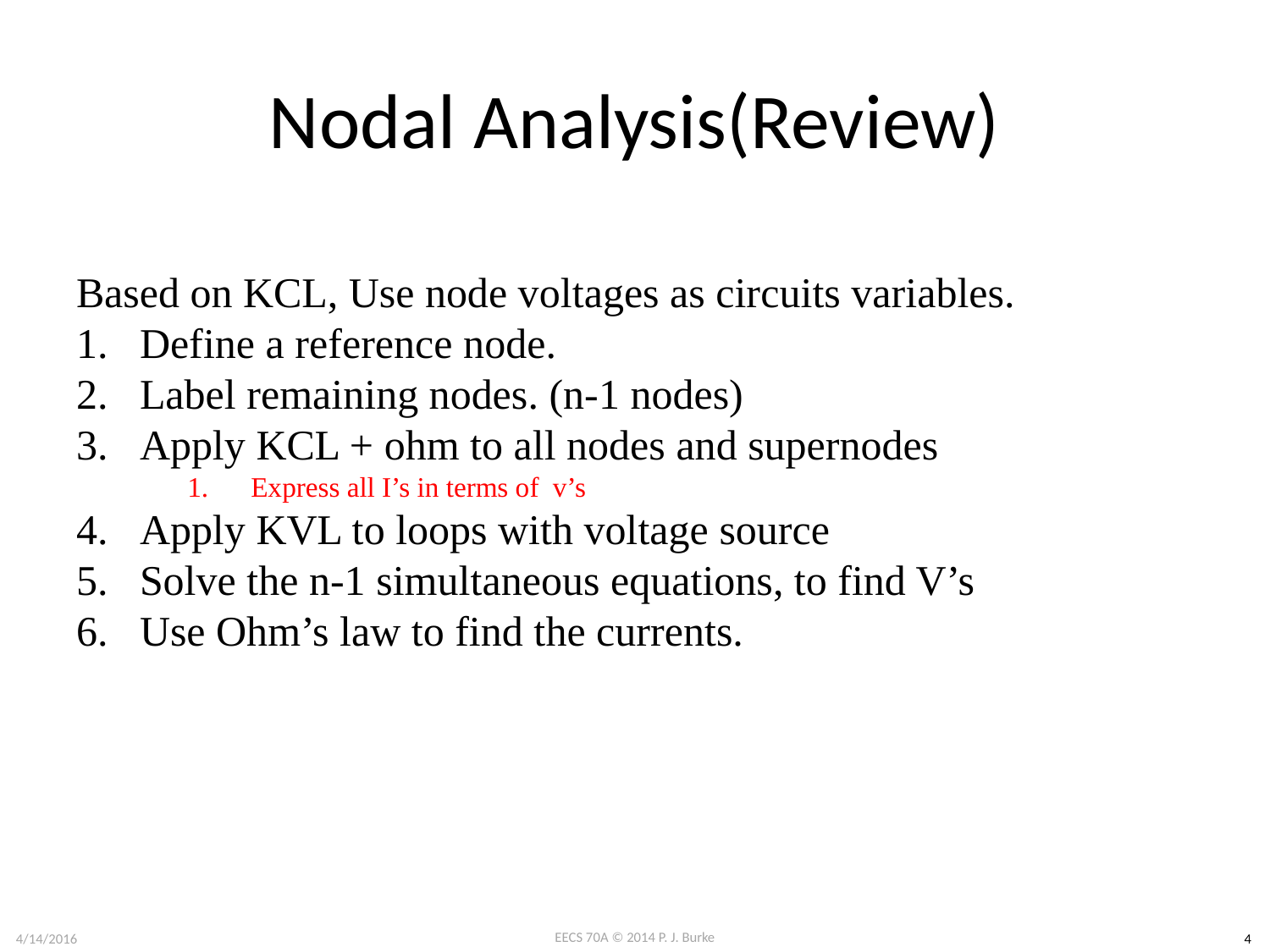

# Nodal Analysis(Review)
Based on KCL, Use node voltages as circuits variables.
Define a reference node.
Label remaining nodes. (n-1 nodes)
Apply KCL + ohm to all nodes and supernodes
Express all I’s in terms of  v’s
Apply KVL to loops with voltage source
Solve the n-1 simultaneous equations, to find V’s
Use Ohm’s law to find the currents.